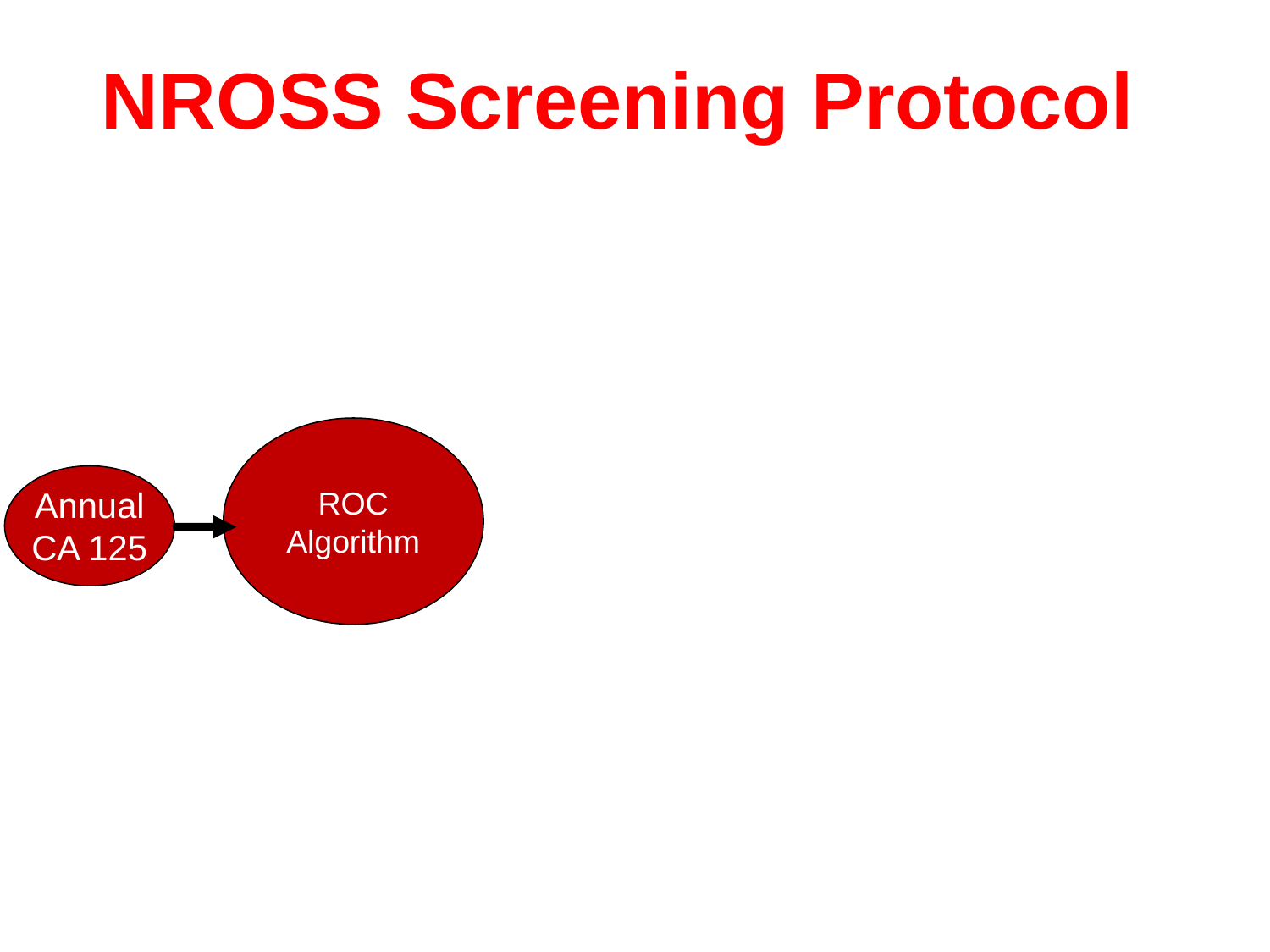

NROSS Screening Protocol
ROC
Algorithm
Annual
CA 125